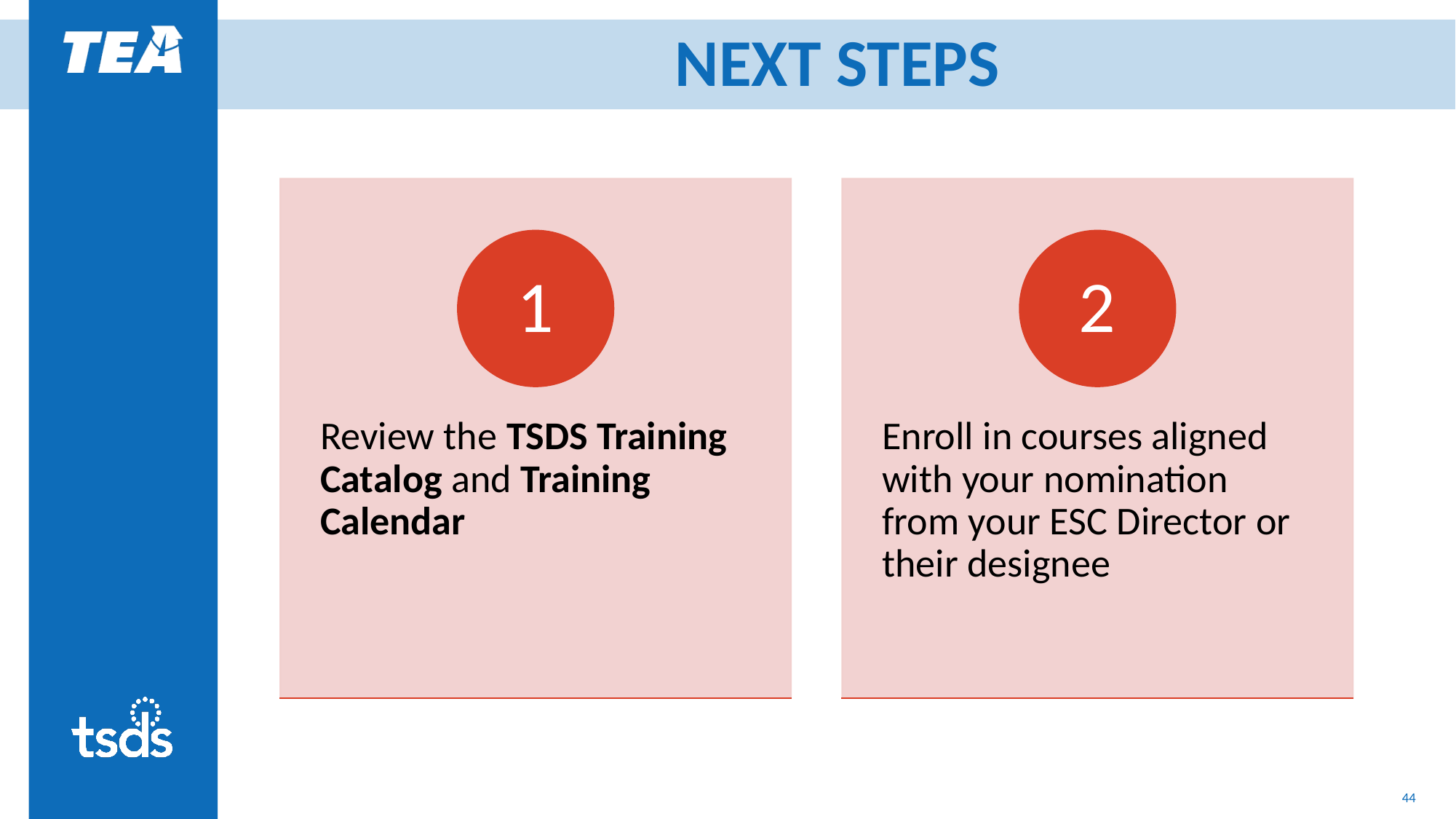

# NEXT STEPS
Review the TSDS Training Catalog and Training Calendar
1
Enroll in courses aligned with your nomination from your ESC Director or their designee
2
44